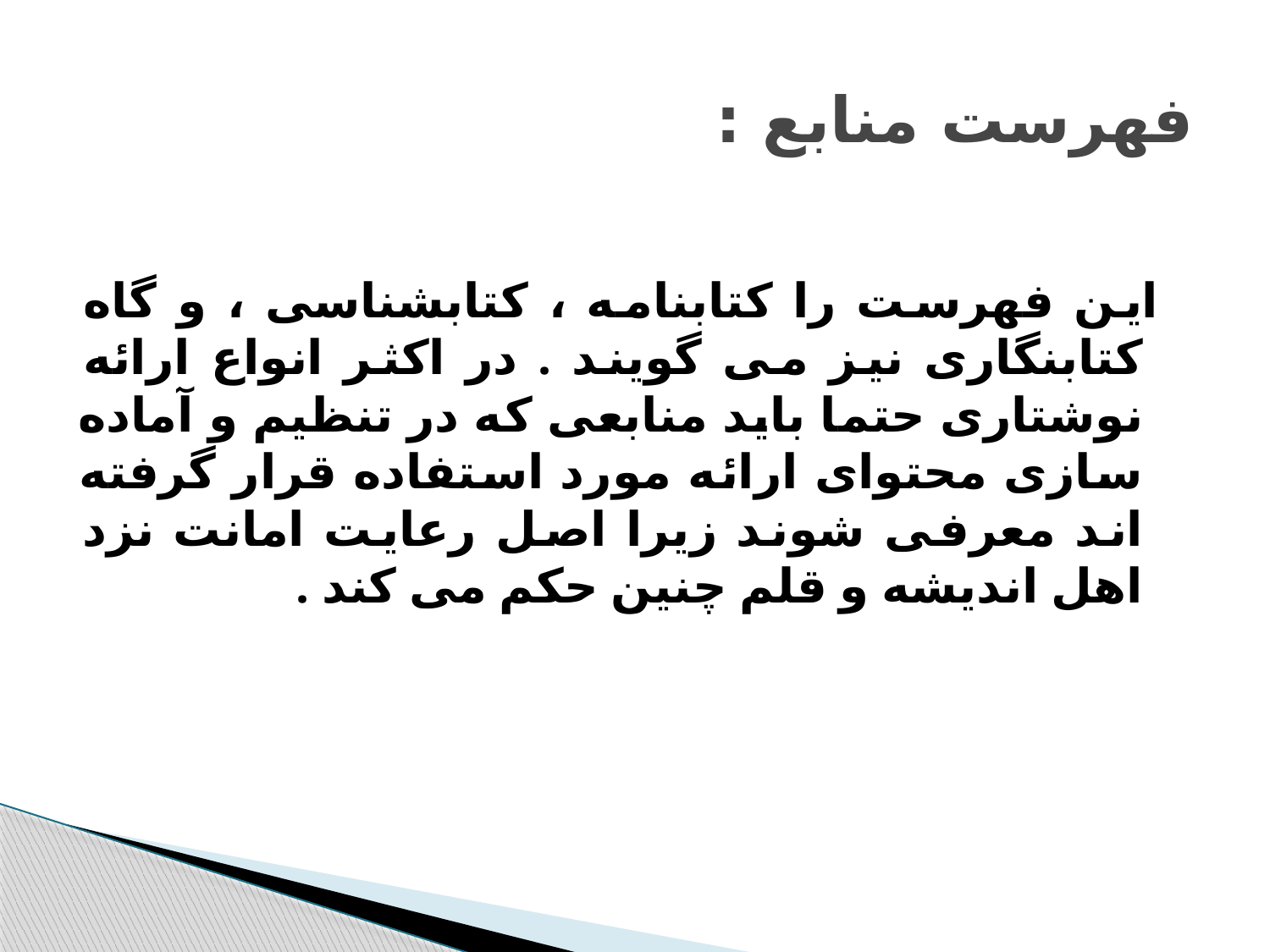

# فهرست منابع :
 این فهرست را کتابنامه ، کتابشناسی ، و گاه کتابنگاری نیز می گویند . در اکثر انواع ارائه نوشتاری حتما باید منابعی که در تنظیم و آماده سازی محتوای ارائه مورد استفاده قرار گرفته اند معرفی شوند زیرا اصل رعایت امانت نزد اهل اندیشه و قلم چنین حکم می کند .